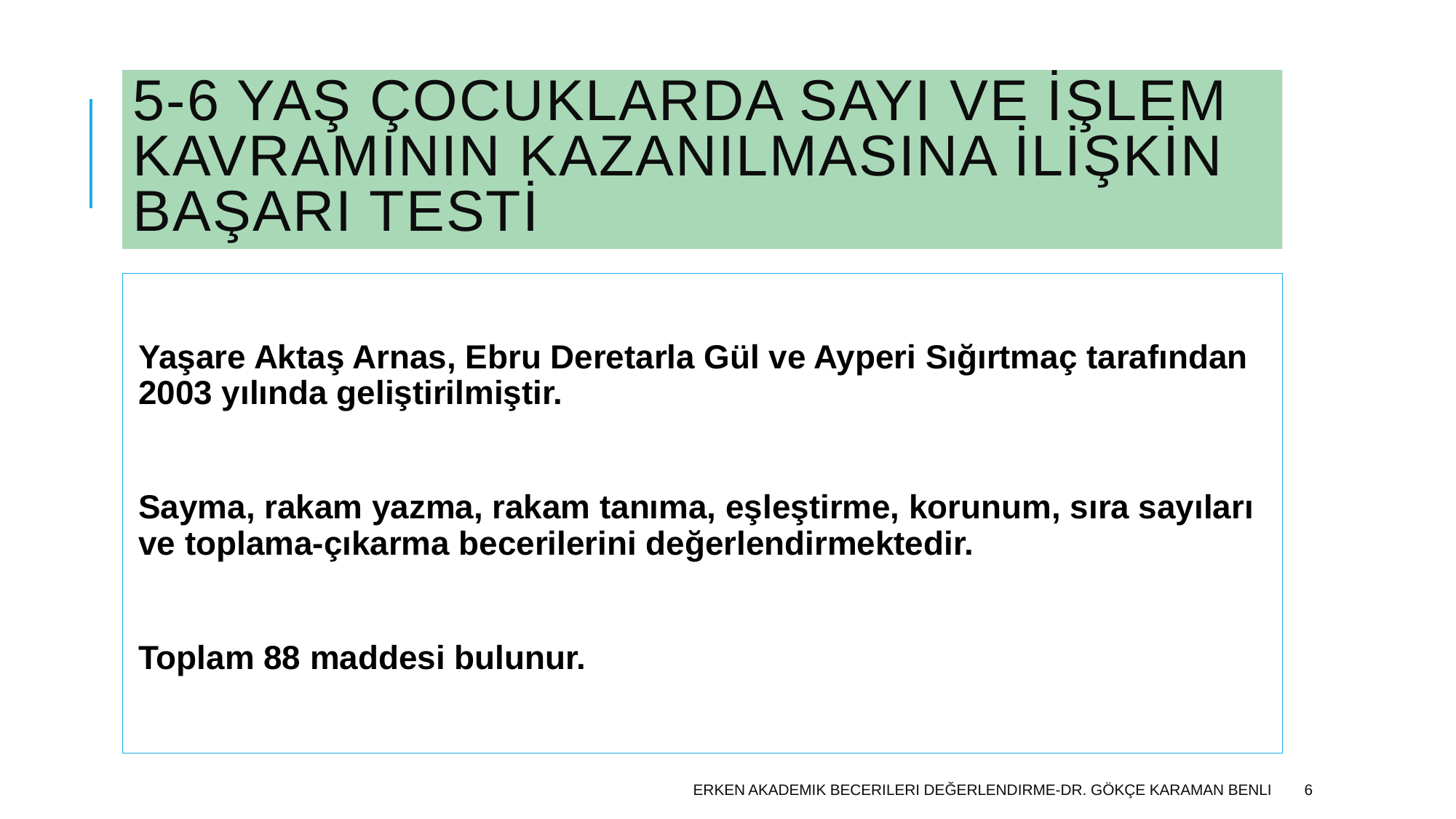

# 5-6 yaş çocuklarda sayı ve işlem kavramının kazanılmasına ilişkin başarı testi

Yaşare Aktaş Arnas, Ebru Deretarla Gül ve Ayperi Sığırtmaç tarafından 2003 yılında geliştirilmiştir.

Sayma, rakam yazma, rakam tanıma, eşleştirme, korunum, sıra sayıları ve toplama-çıkarma becerilerini değerlendirmektedir.

Toplam 88 maddesi bulunur.
Erken Akademik Becerileri Değerlendirme-Dr. Gökçe Karaman Benli
6